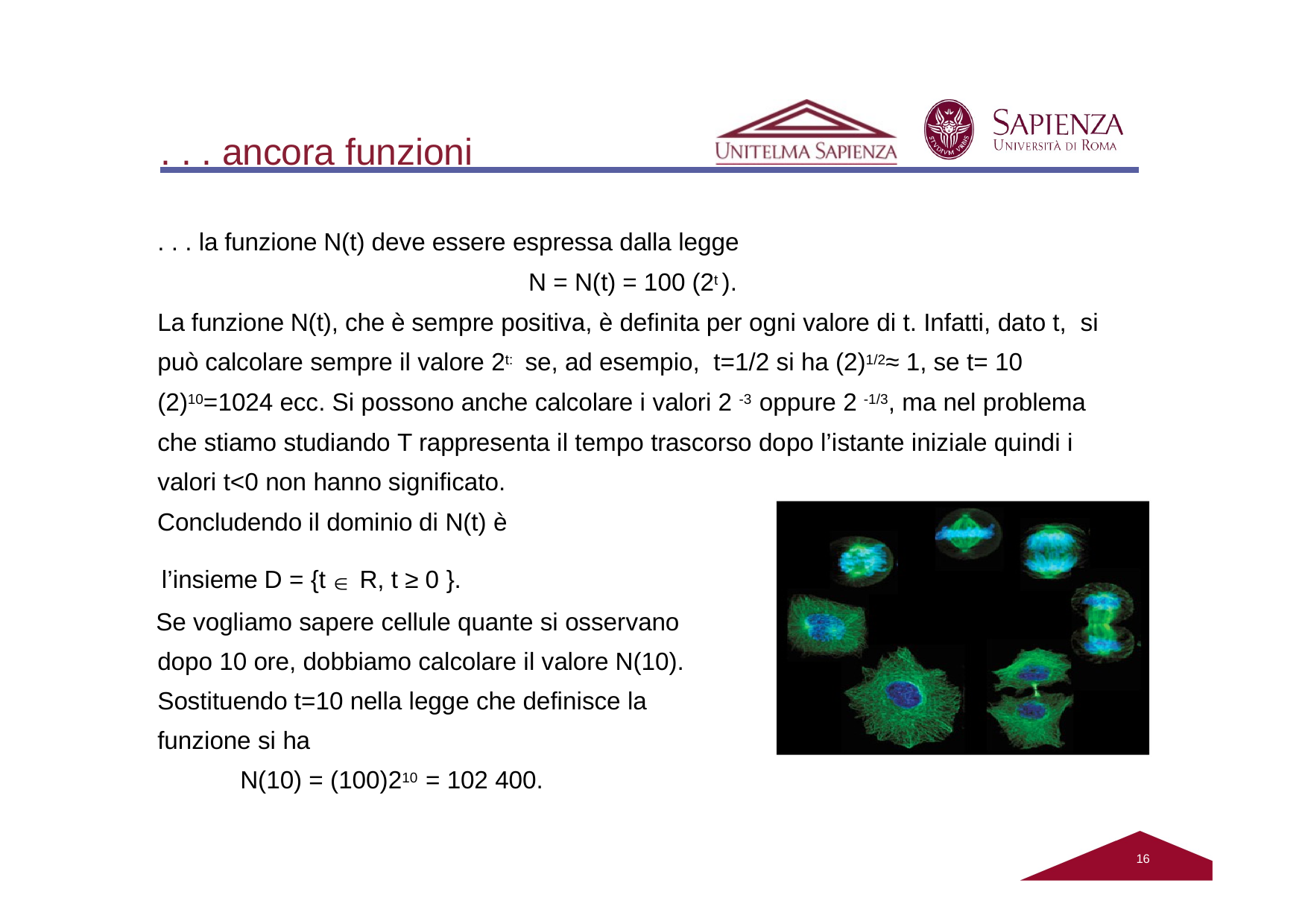

# . . . ancora funzioni
. . . la funzione N(t) deve essere espressa dalla legge
N = N(t) = 100 (2t ).
La funzione N(t), che è sempre positiva, è definita per ogni valore di t. Infatti, dato t,  si può calcolare sempre il valore 2t:   se, ad esempio,  t=1/2 si ha (2)1/2≈ 1, se t= 10 (2)10=1024 ecc. Si possono anche calcolare i valori 2 -3  oppure 2 -1/3, ma nel problema  che stiamo studiando T rappresenta il tempo trascorso dopo l’istante iniziale quindi i valori t<0 non hanno significato.
Concludendo il dominio di N(t) è l’insieme D = {t ∈  R, t ≥ 0 }.
Se vogliamo sapere cellule quante si osservano dopo 10 ore, dobbiamo calcolare il valore N(10). Sostituendo t=10 nella legge che definisce la funzione si ha
N(10) = (100)210  = 102 400.

16